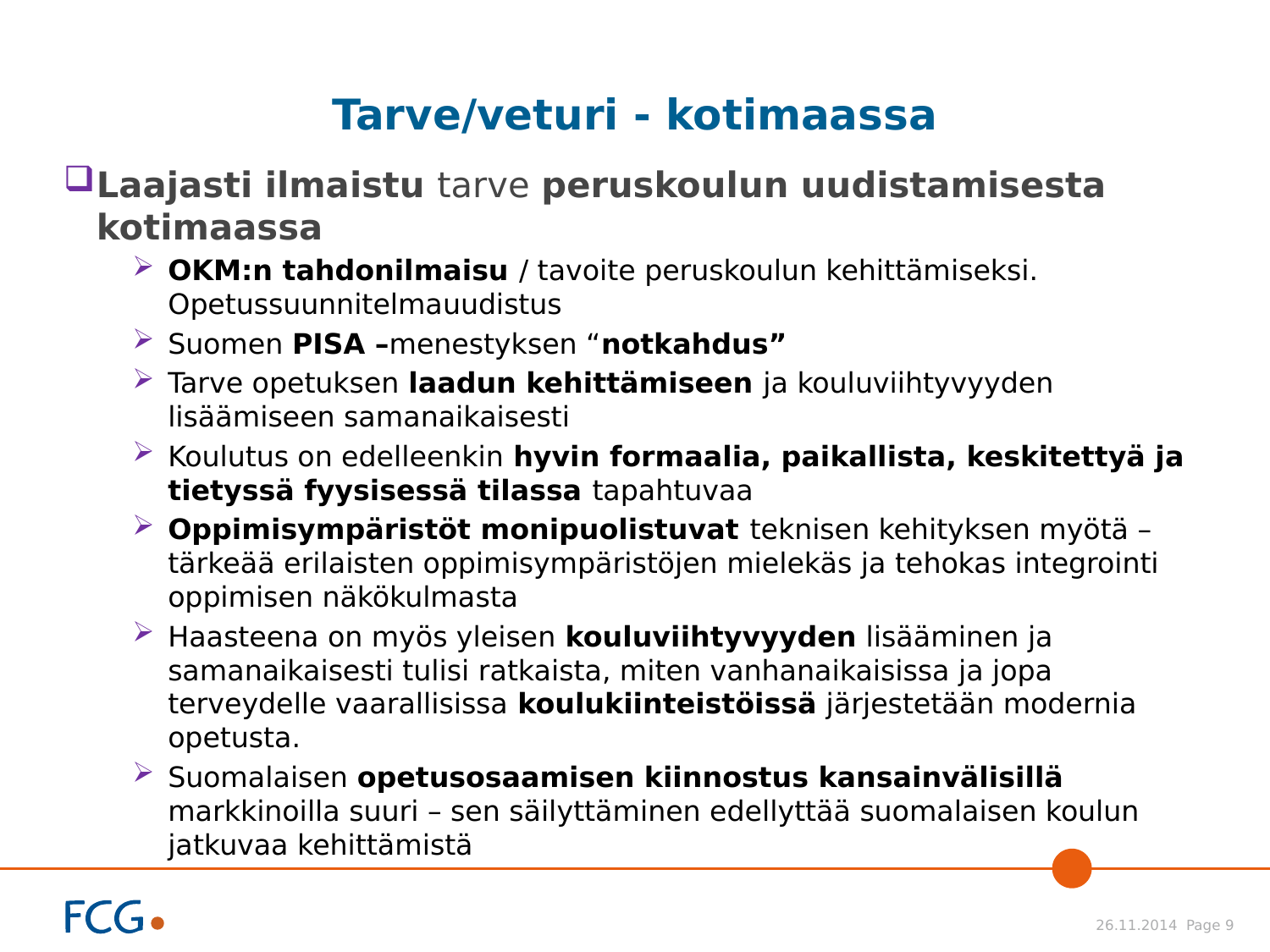

# Tarve/veturi - kotimaassa

Laajasti ilmaistu tarve peruskoulun uudistamisesta kotimaassa
OKM:n tahdonilmaisu / tavoite peruskoulun kehittämiseksi. Opetussuunnitelmauudistus
Suomen PISA –menestyksen “notkahdus”
Tarve opetuksen laadun kehittämiseen ja kouluviihtyvyyden lisäämiseen samanaikaisesti
Koulutus on edelleenkin hyvin formaalia, paikallista, keskitettyä ja tietyssä fyysisessä tilassa tapahtuvaa
Oppimisympäristöt monipuolistuvat teknisen kehityksen myötä – tärkeää erilaisten oppimisympäristöjen mielekäs ja tehokas integrointi oppimisen näkökulmasta
Haasteena on myös yleisen kouluviihtyvyyden lisääminen ja samanaikaisesti tulisi ratkaista, miten vanhanaikaisissa ja jopa terveydelle vaarallisissa koulukiinteistöissä järjestetään modernia opetusta.
Suomalaisen opetusosaamisen kiinnostus kansainvälisillä markkinoilla suuri – sen säilyttäminen edellyttää suomalaisen koulun jatkuvaa kehittämistä

 26.11.2014  Page 9